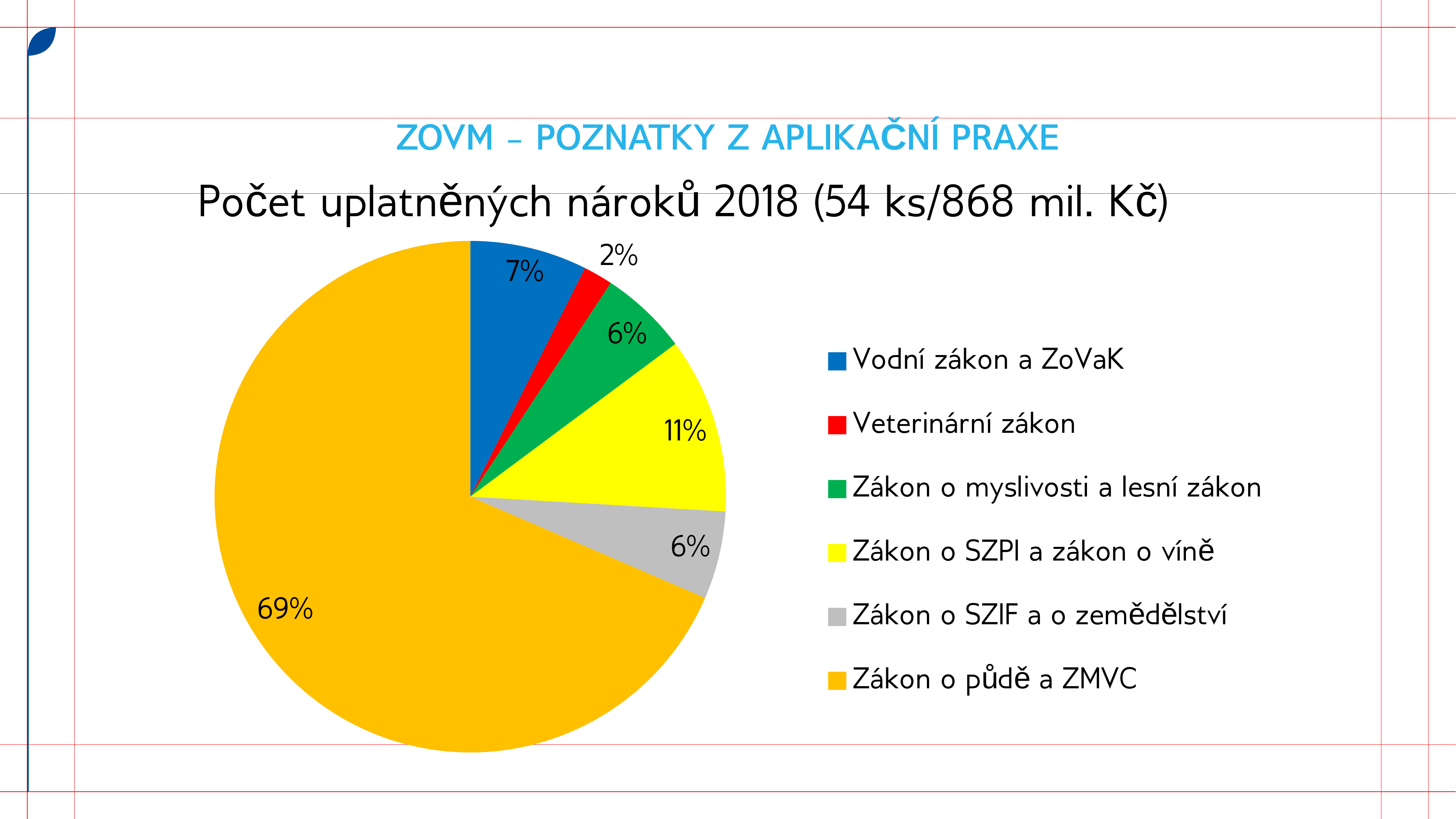

# ZOVM – poznatky z aplikační praxe

### Chart: Počet uplatněných nároků 2018 (54 ks/868 mil. Kč)

| Category |  |
|---|---|
| Vodní zákon a ZoVaK | 4.0 |
| Veterinární zákon | 1.0 |
| Zákon o myslivosti a lesní zákon | 3.0 |
| Zákon o SZPI a zákon o víně | 6.0 |
| Zákon o SZIF a o zemědělství | 3.0 |
| Zákon o půdě a ZMVC | 37.0 |